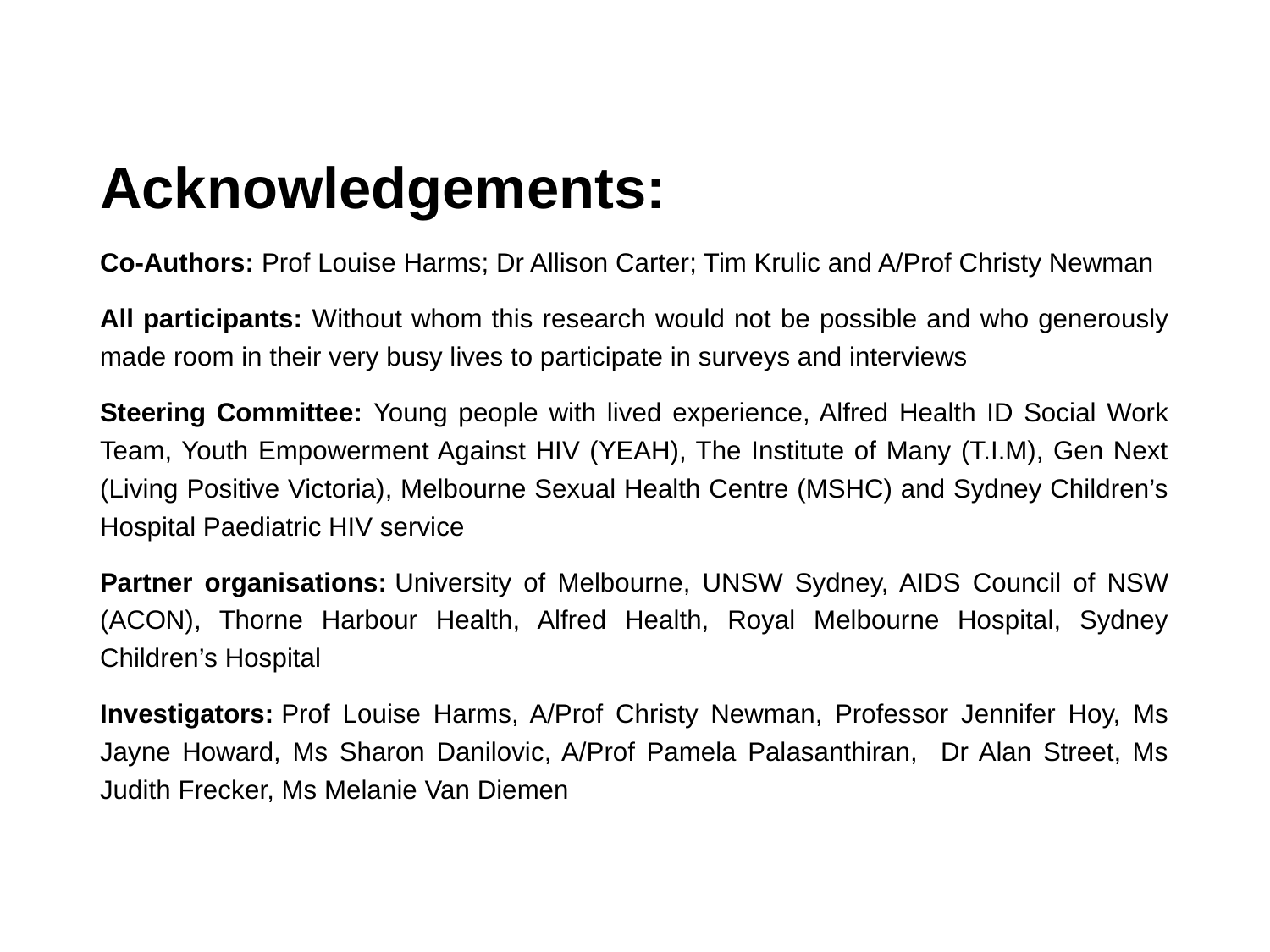

# Acknowledgements:
Co-Authors: Prof Louise Harms; Dr Allison Carter; Tim Krulic and A/Prof Christy Newman
All participants: Without whom this research would not be possible and who generously made room in their very busy lives to participate in surveys and interviews
Steering Committee: Young people with lived experience, Alfred Health ID Social Work Team, Youth Empowerment Against HIV (YEAH), The Institute of Many (T.I.M), Gen Next (Living Positive Victoria), Melbourne Sexual Health Centre (MSHC) and Sydney Children’s Hospital Paediatric HIV service
Partner organisations: University of Melbourne, UNSW Sydney, AIDS Council of NSW (ACON), Thorne Harbour Health, Alfred Health, Royal Melbourne Hospital, Sydney Children’s Hospital
Investigators: Prof Louise Harms, A/Prof Christy Newman, Professor Jennifer Hoy, Ms Jayne Howard, Ms Sharon Danilovic, A/Prof Pamela Palasanthiran,  Dr Alan Street, Ms Judith Frecker, Ms Melanie Van Diemen